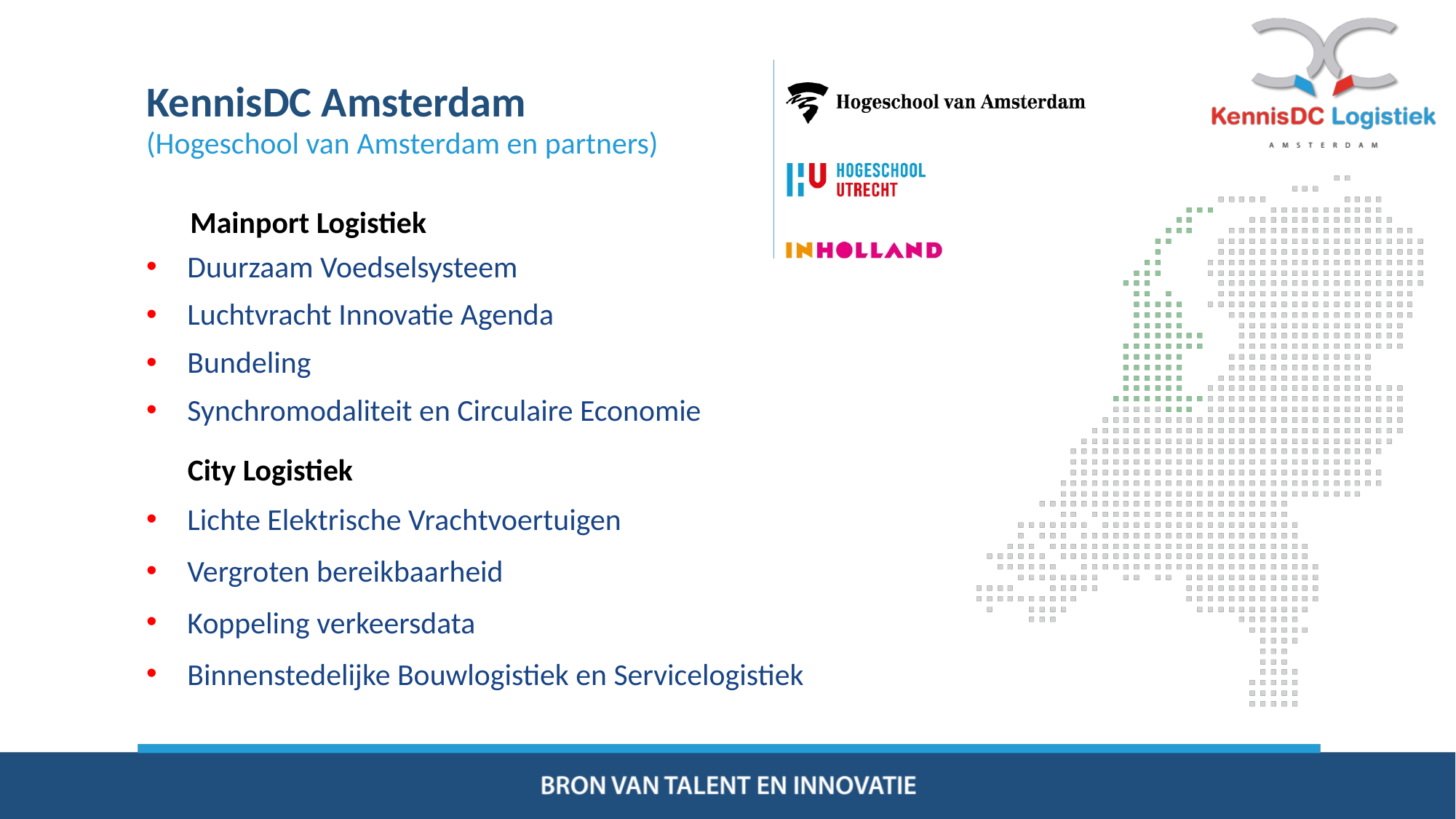

KennisDC Amsterdam
(Hogeschool van Amsterdam en partners)
Mainport Logistiek
Duurzaam Voedselsysteem
Luchtvracht Innovatie Agenda
Bundeling
Synchromodaliteit en Circulaire Economie
City Logistiek
Lichte Elektrische Vrachtvoertuigen
Vergroten bereikbaarheid
Koppeling verkeersdata
Binnenstedelijke Bouwlogistiek en Servicelogistiek